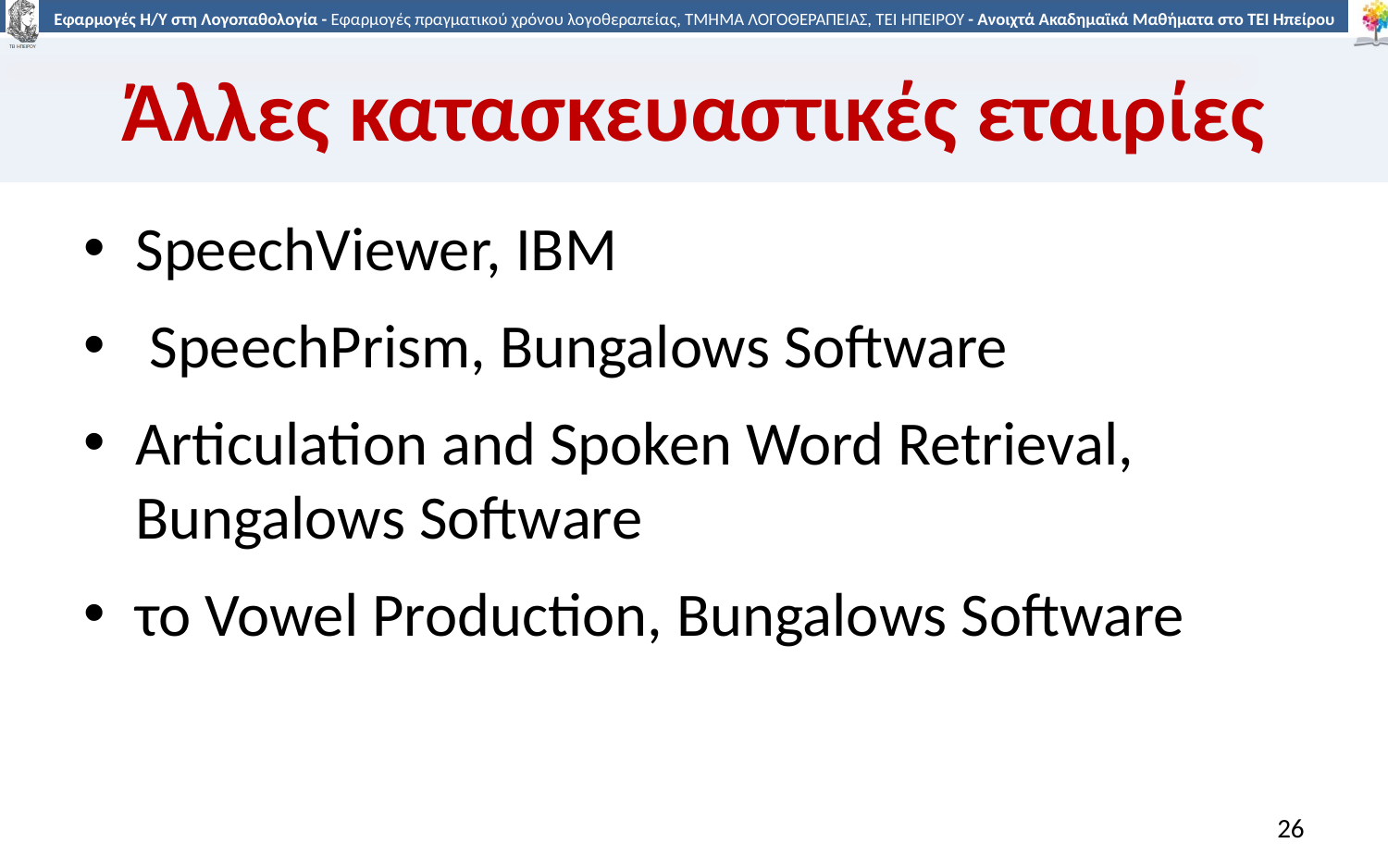

# Άλλες κατασκευαστικές εταιρίες
SpeechViewer, IBM
 SpeechPrism, Bungalows Software
Articulation and Spoken Word Retrieval, Bungalows Software
το Vowel Production, Bungalows Software

26